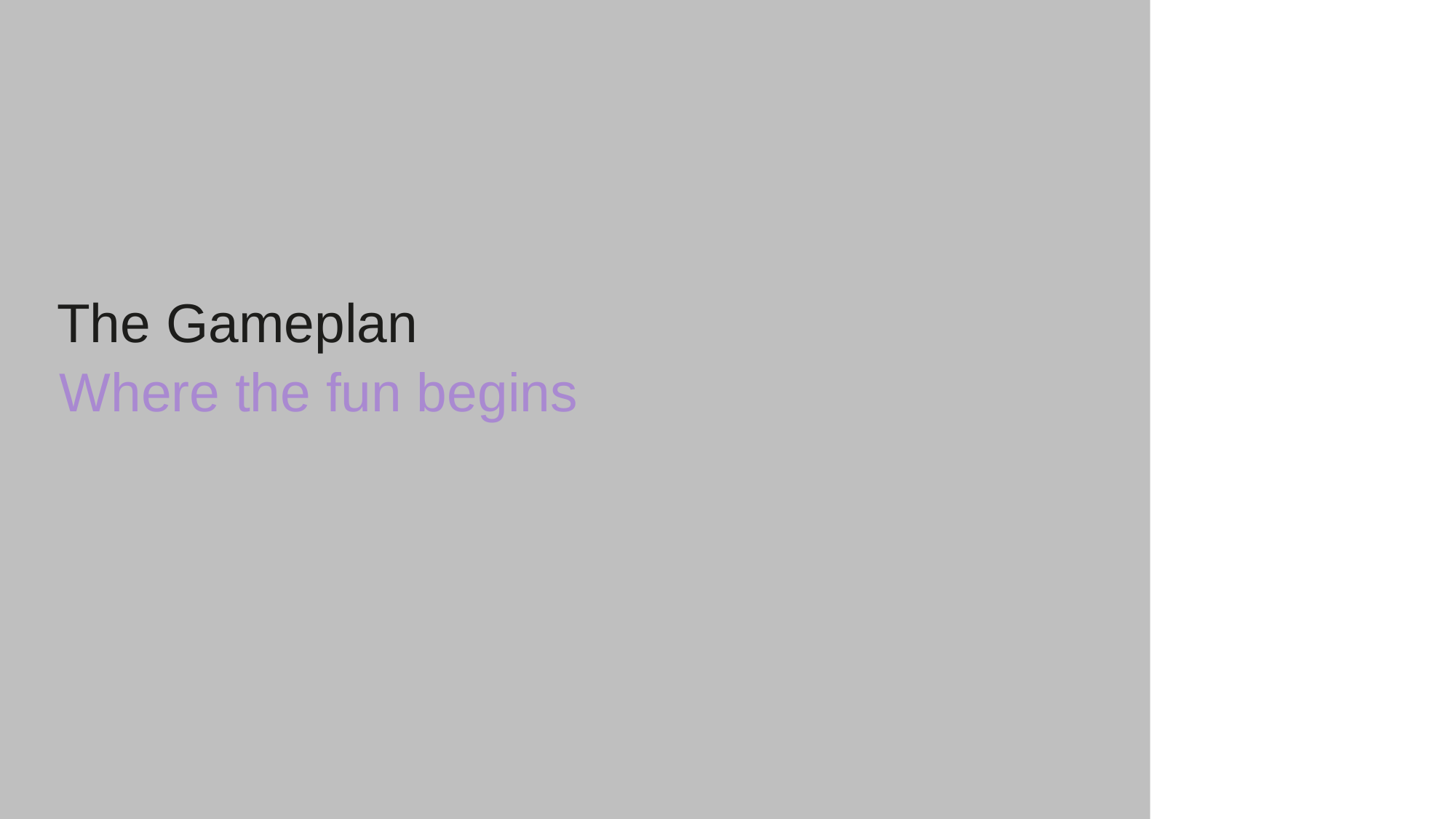

# The Gameplan
Where the fun begins